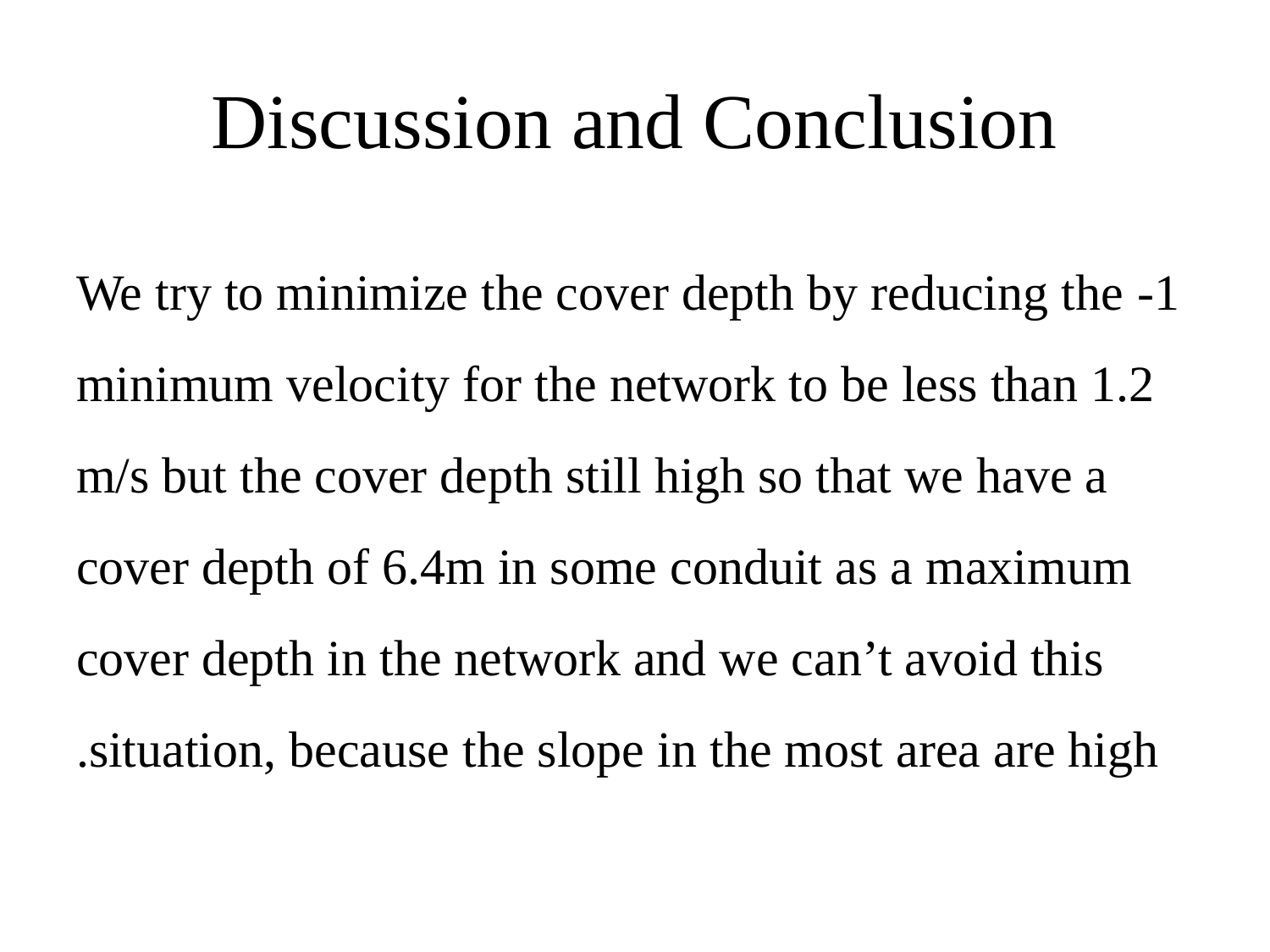

# Discussion and Conclusion
1- We try to minimize the cover depth by reducing the minimum velocity for the network to be less than 1.2 m/s but the cover depth still high so that we have a cover depth of 6.4m in some conduit as a maximum cover depth in the network and we can’t avoid this situation, because the slope in the most area are high.